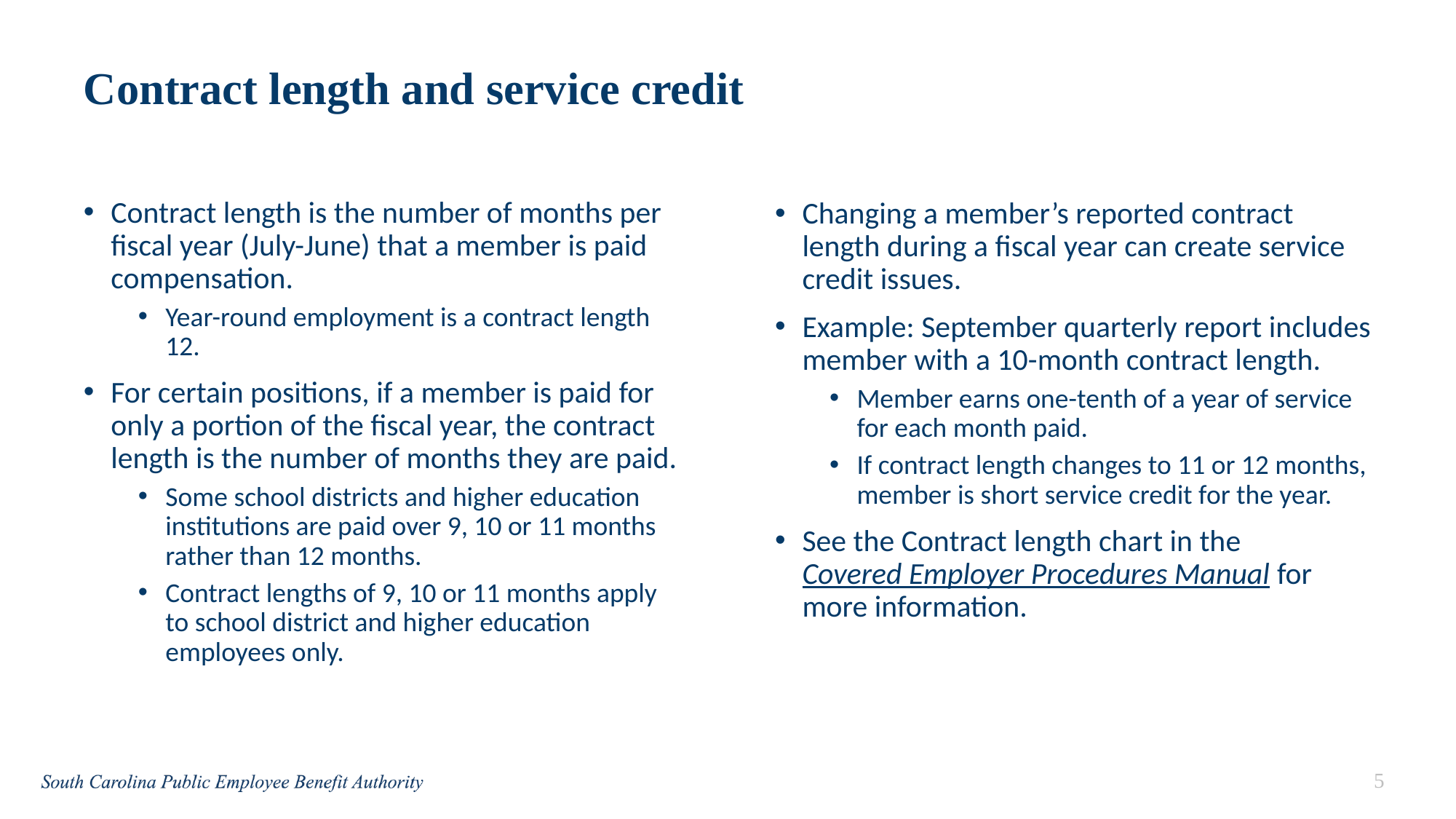

# Contract length and service credit
Contract length is the number of months per fiscal year (July-June) that a member is paid compensation.
Year-round employment is a contract length 12.
For certain positions, if a member is paid for only a portion of the fiscal year, the contract length is the number of months they are paid.
Some school districts and higher education institutions are paid over 9, 10 or 11 months rather than 12 months.
Contract lengths of 9, 10 or 11 months apply to school district and higher education employees only.
Changing a member’s reported contract length during a fiscal year can create service credit issues.
Example: September quarterly report includes member with a 10-month contract length.
Member earns one-tenth of a year of service for each month paid.
If contract length changes to 11 or 12 months, member is short service credit for the year.
See the Contract length chart in the Covered Employer Procedures Manual for more information.
5